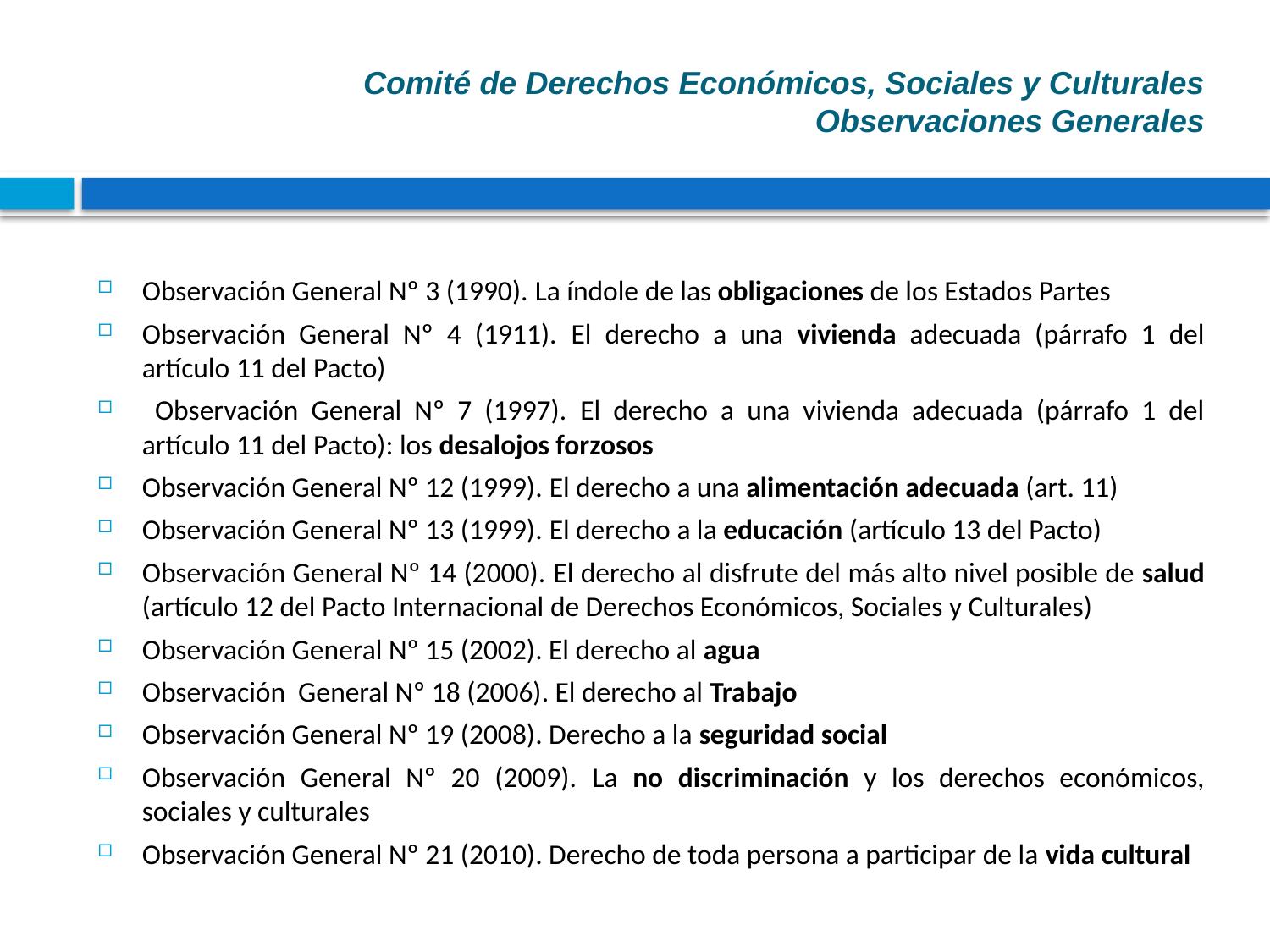

# Comité de Derechos Económicos, Sociales y Culturales Observaciones Generales

Observación General Nº 3 (1990). La índole de las obligaciones de los Estados Partes
Observación General Nº 4 (1911). El derecho a una vivienda adecuada (párrafo 1 del artículo 11 del Pacto)
 Observación General Nº 7 (1997). El derecho a una vivienda adecuada (párrafo 1 del artículo 11 del Pacto): los desalojos forzosos
Observación General Nº 12 (1999). El derecho a una alimentación adecuada (art. 11)
Observación General Nº 13 (1999). El derecho a la educación (artículo 13 del Pacto)
Observación General Nº 14 (2000). El derecho al disfrute del más alto nivel posible de salud (artículo 12 del Pacto Internacional de Derechos Económicos, Sociales y Culturales)
Observación General Nº 15 (2002). El derecho al agua
Observación  General Nº 18 (2006). El derecho al Trabajo
Observación General Nº 19 (2008). Derecho a la seguridad social
Observación General Nº 20 (2009). La no discriminación y los derechos económicos, sociales y culturales
Observación General Nº 21 (2010). Derecho de toda persona a participar de la vida cultural